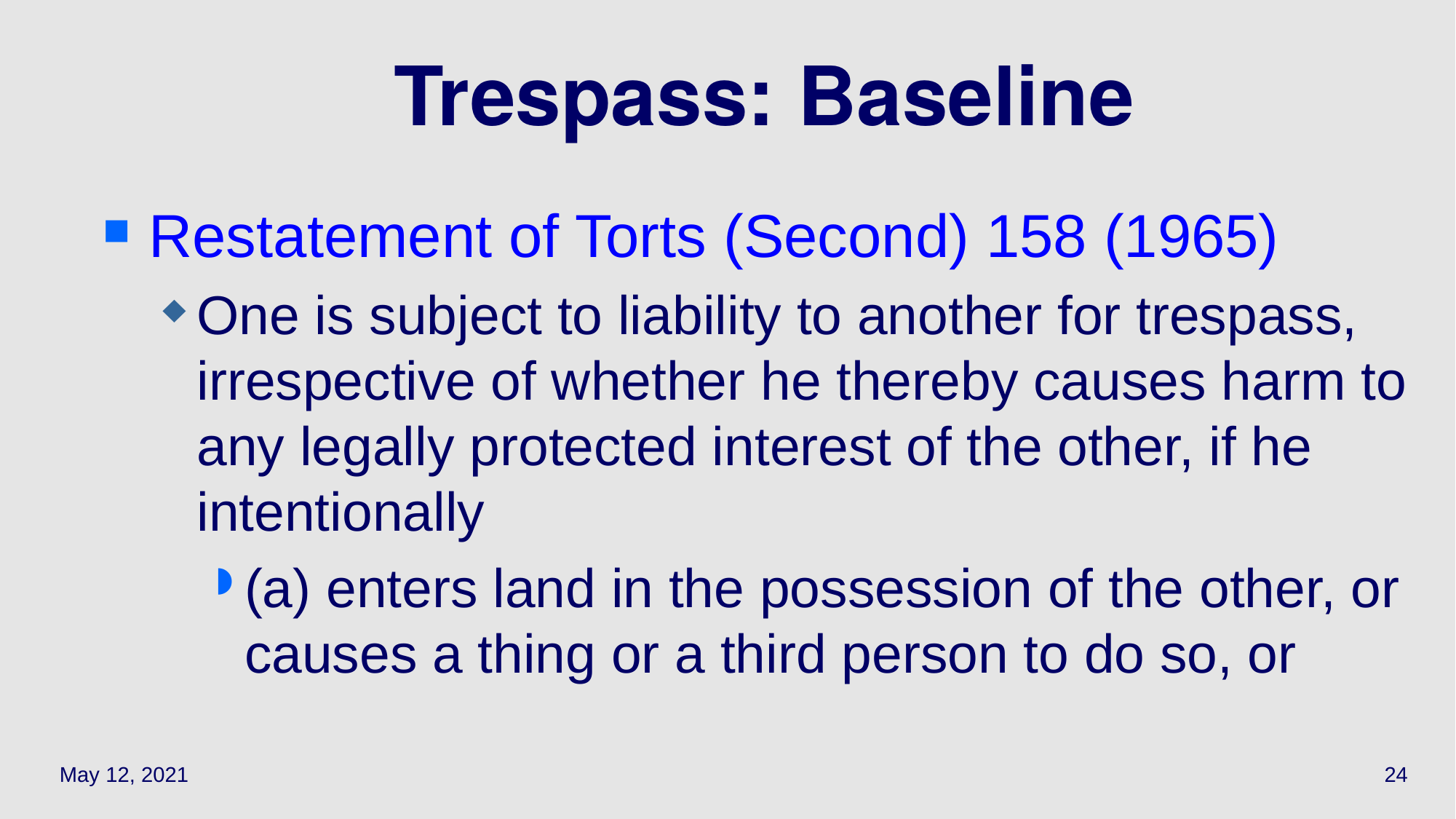

# Trespass: Baseline
Restatement of Torts (Second) 158 (1965)
One is subject to liability to another for trespass, irrespective of whether he thereby causes harm to any legally protected interest of the other, if he intentionally
(a) enters land in the possession of the other, or causes a thing or a third person to do so, or

May 12, 2021
24